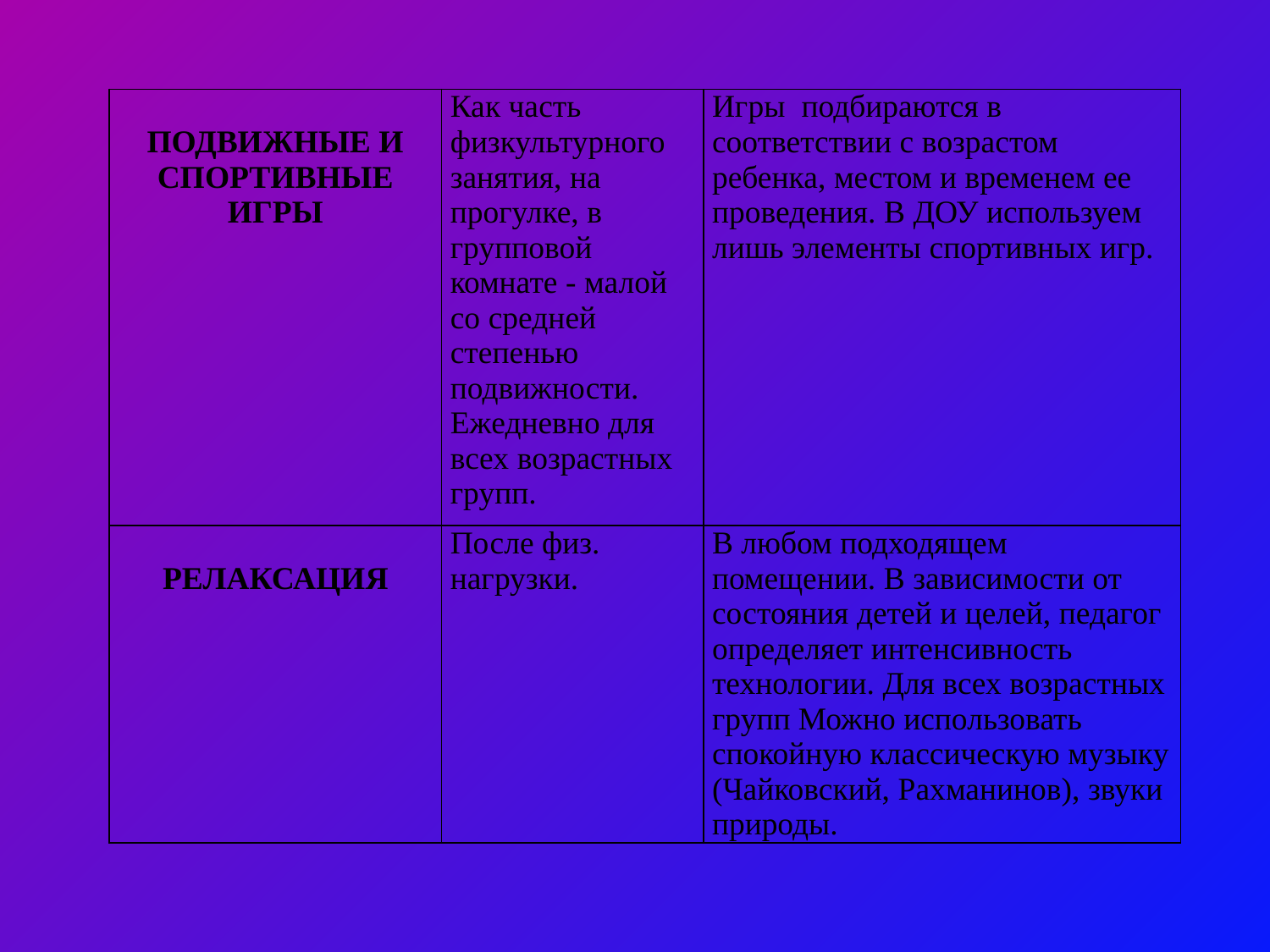

| ПОДВИЖНЫЕ И СПОРТИВНЫЕ ИГРЫ | Как часть физкультурного занятия, на прогулке, в групповой комнате - малой со средней степенью подвижности. Ежедневно для всех возрастных групп. | Игры подбираются в соответствии с возрастом ребенка, местом и временем ее проведения. В ДОУ используем лишь элементы спортивных игр. |
| --- | --- | --- |
| РЕЛАКСАЦИЯ | После физ. нагрузки. | В любом подходящем помещении. В зависимости от состояния детей и целей, педагог определяет интенсивность технологии. Для всех возрастных групп Можно использовать спокойную классическую музыку (Чайковский, Рахманинов), звуки природы. |